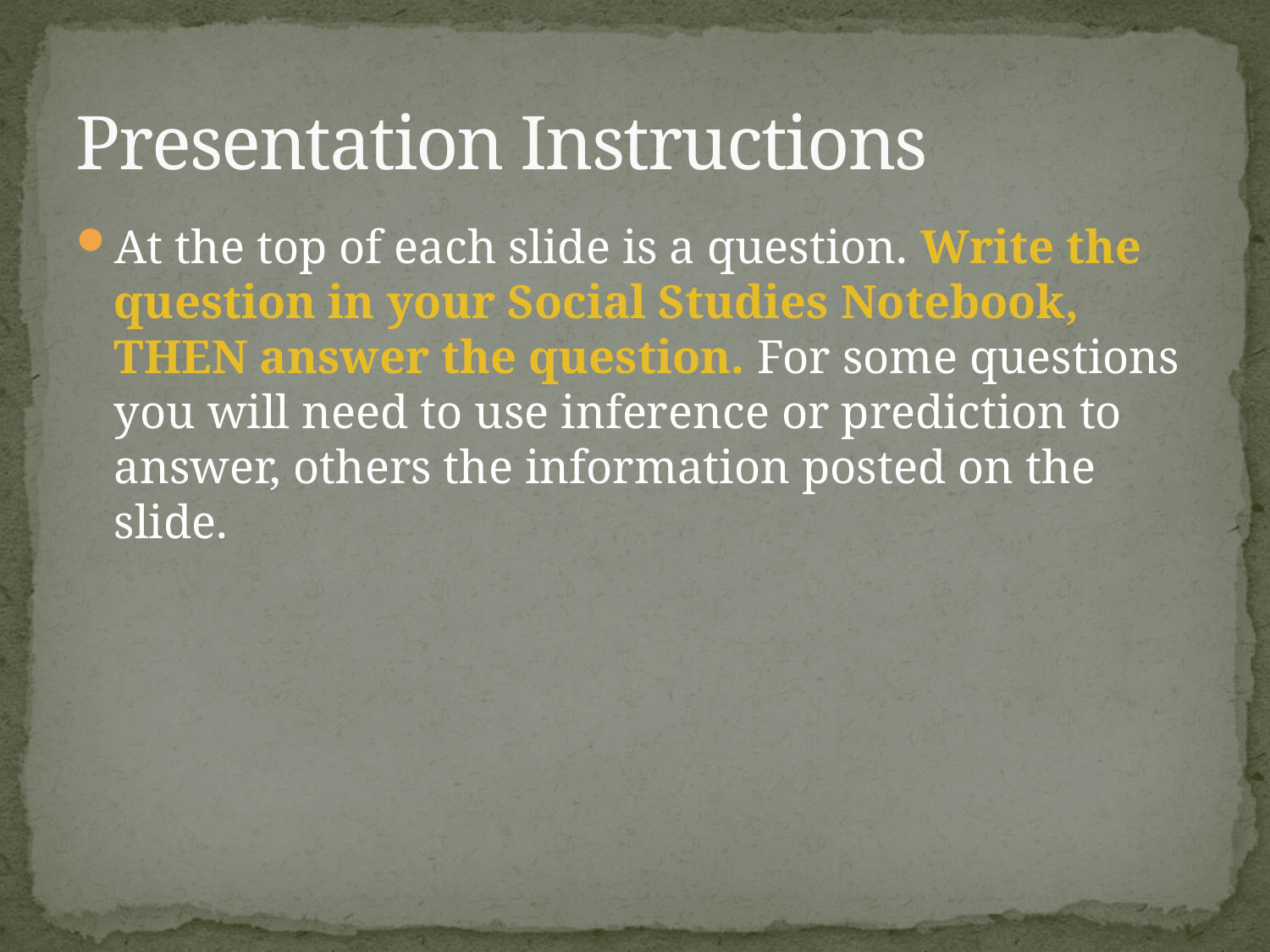

# Presentation Instructions
At the top of each slide is a question. Write the question in your Social Studies Notebook, THEN answer the question. For some questions you will need to use inference or prediction to answer, others the information posted on the slide.